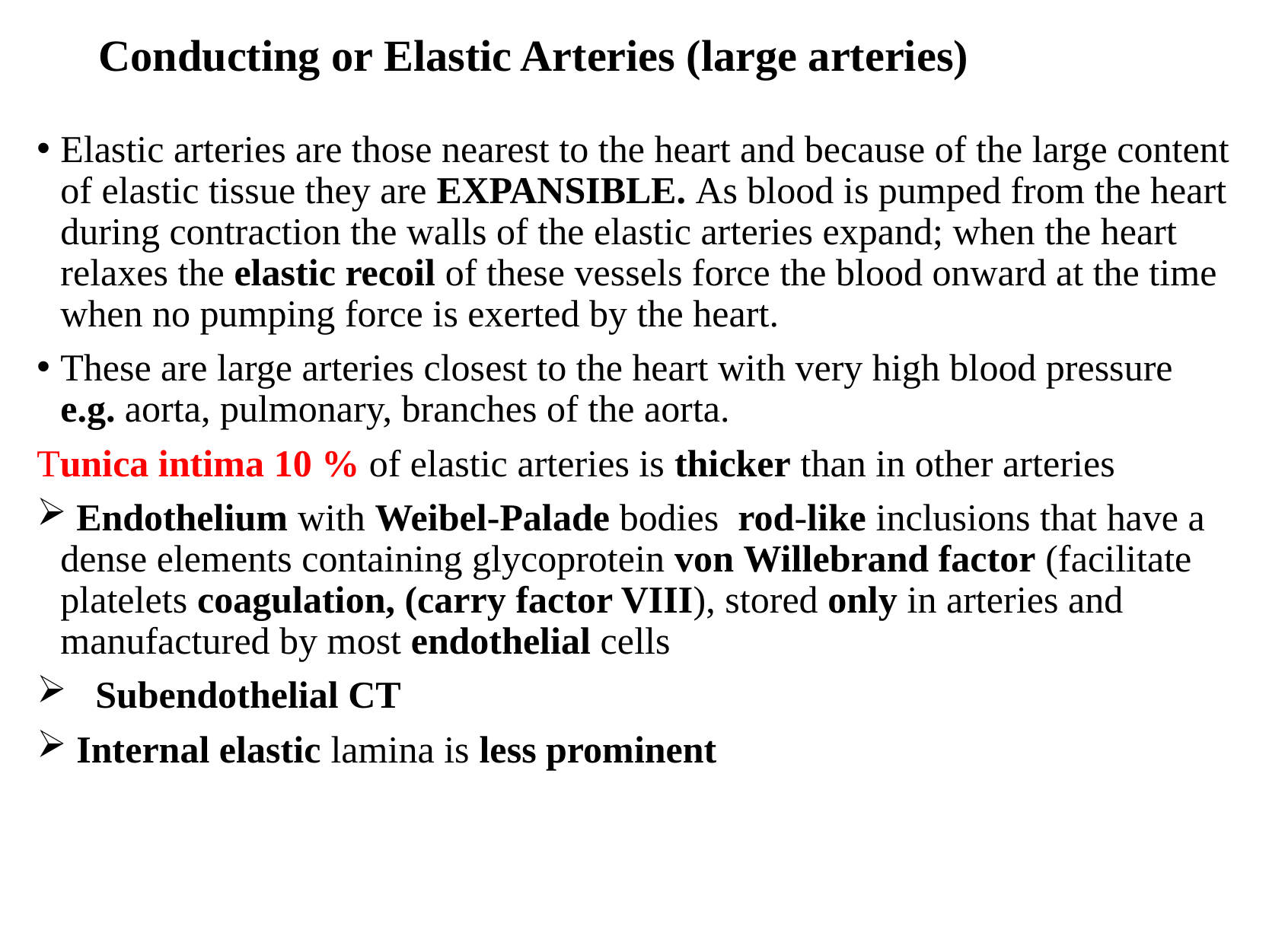

# Conducting or Elastic Arteries (large arteries)
Elastic arteries are those nearest to the heart and because of the large content of elastic tissue they are EXPANSIBLE. As blood is pumped from the heart during contraction the walls of the elastic arteries expand; when the heart relaxes the elastic recoil of these vessels force the blood onward at the time when no pumping force is exerted by the heart.
These are large arteries closest to the heart with very high blood pressure e.g. aorta, pulmonary, branches of the aorta.
Tunica intima 10 % of elastic arteries is thicker than in other arteries
 Endothelium with Weibel-Palade bodies  rod-like inclusions that have a dense elements containing glycoprotein von Willebrand factor (facilitate platelets coagulation, (carry factor VIII), stored only in arteries and manufactured by most endothelial cells
   Subendothelial CT
 Internal elastic lamina is less prominent